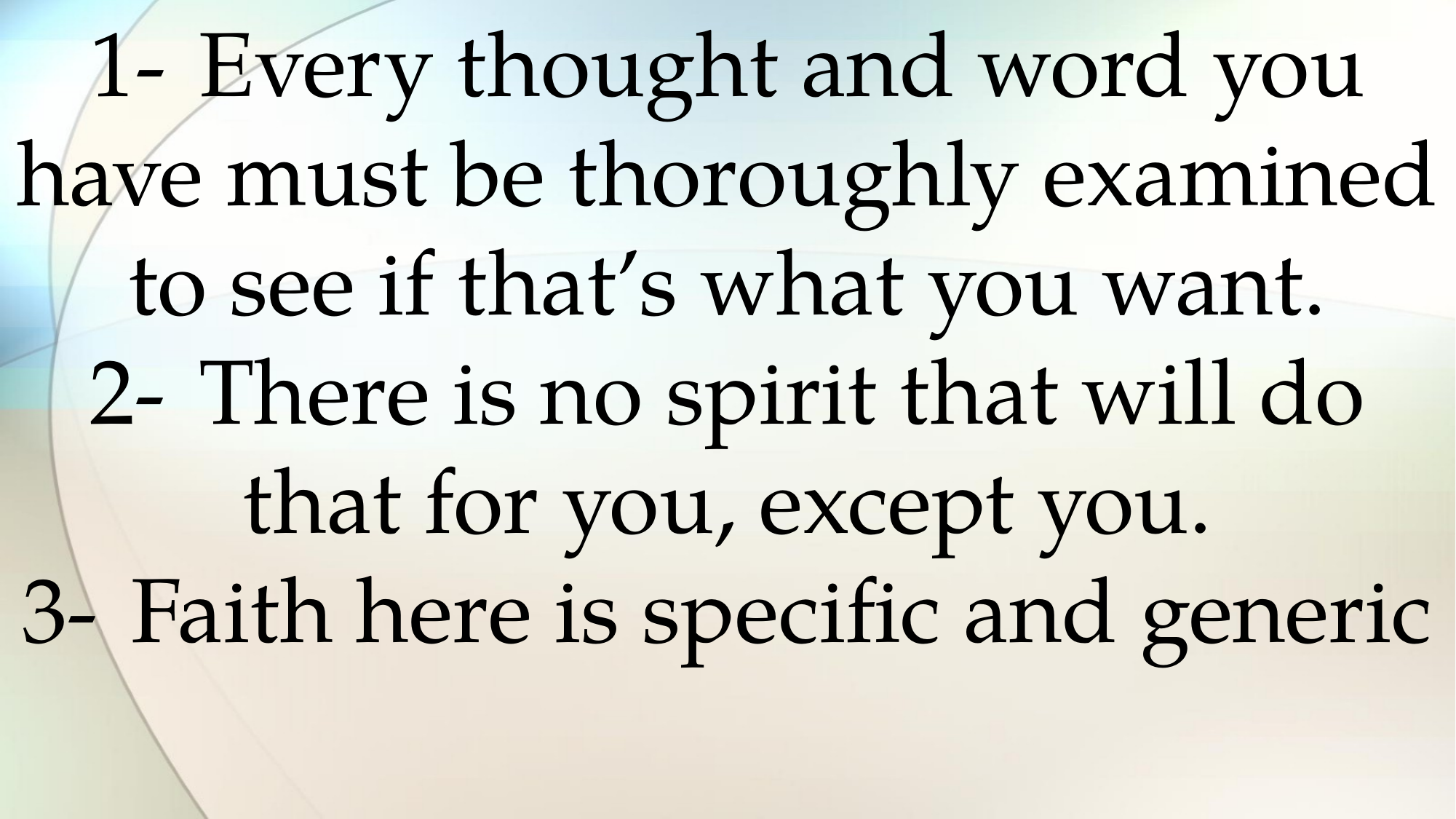

1-	Every thought and word you have must be thoroughly examined to see if that’s what you want.
2-	There is no spirit that will do that for you, except you.
3-	Faith here is specific and generic